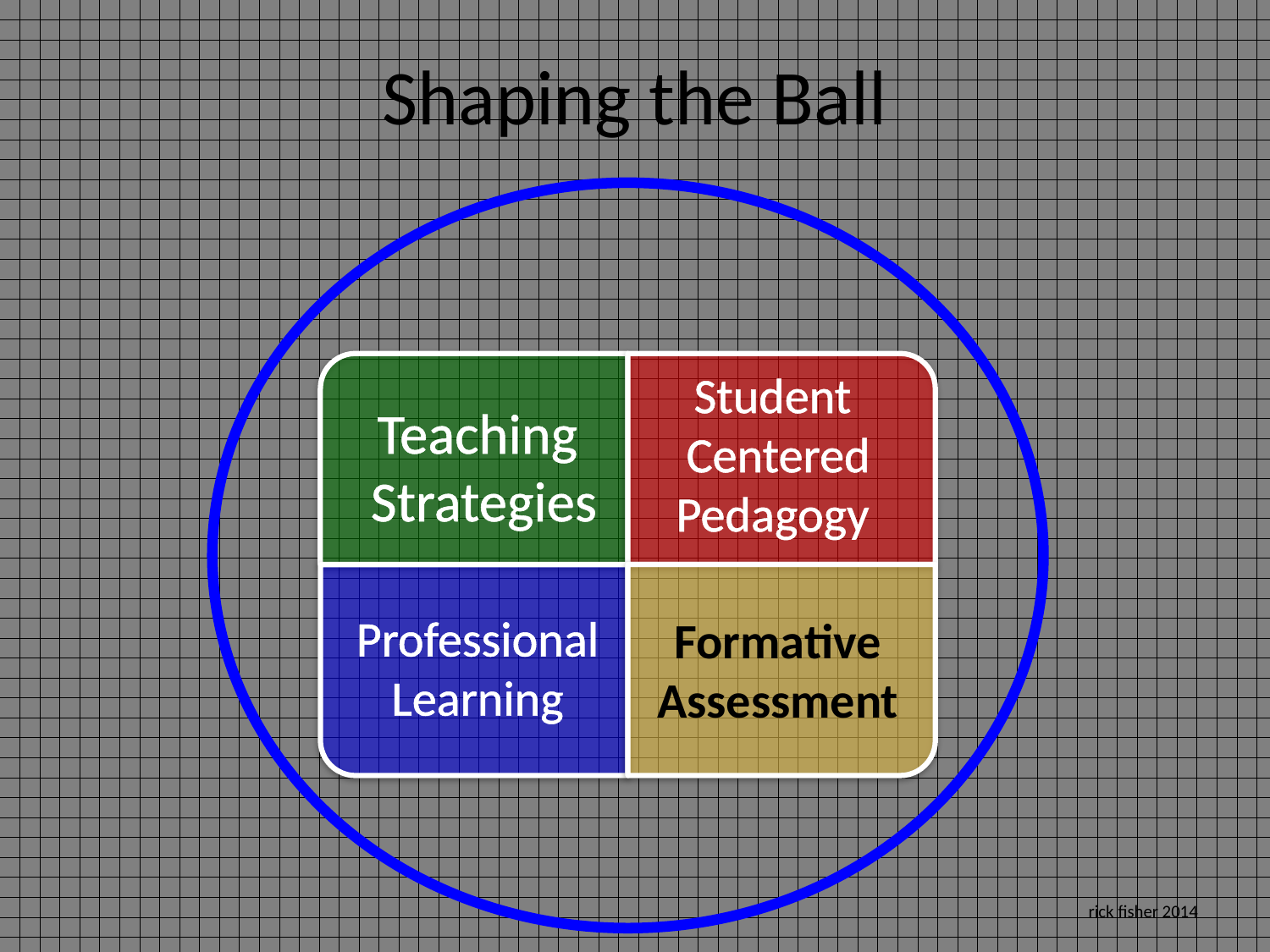

# Shaping the Ball

Student
 Centered
Pedagogy
Teaching
 Strategies
Professional
Learning
Formative
Assessment
rick fisher 2014